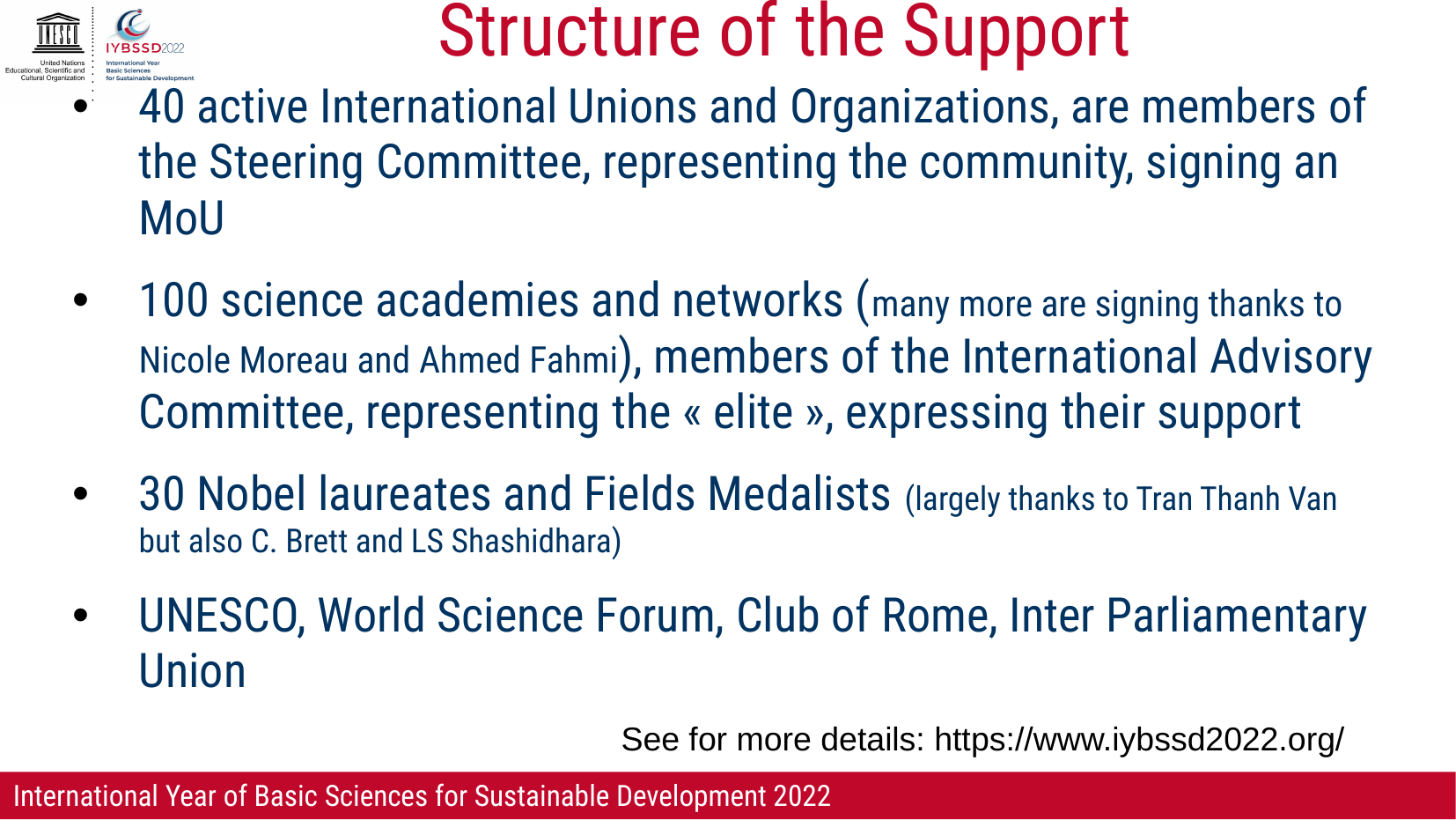

# Structure of the Support
40 active International Unions and Organizations, are members of the Steering Committee, representing the community, signing an MoU
100 science academies and networks (many more are signing thanks to Nicole Moreau and Ahmed Fahmi), members of the International Advisory Committee, representing the « elite », expressing their support
30 Nobel laureates and Fields Medalists (largely thanks to Tran Thanh Van but also C. Brett and LS Shashidhara)
UNESCO, World Science Forum, Club of Rome, Inter Parliamentary Union
See for more details: https://www.iybssd2022.org/